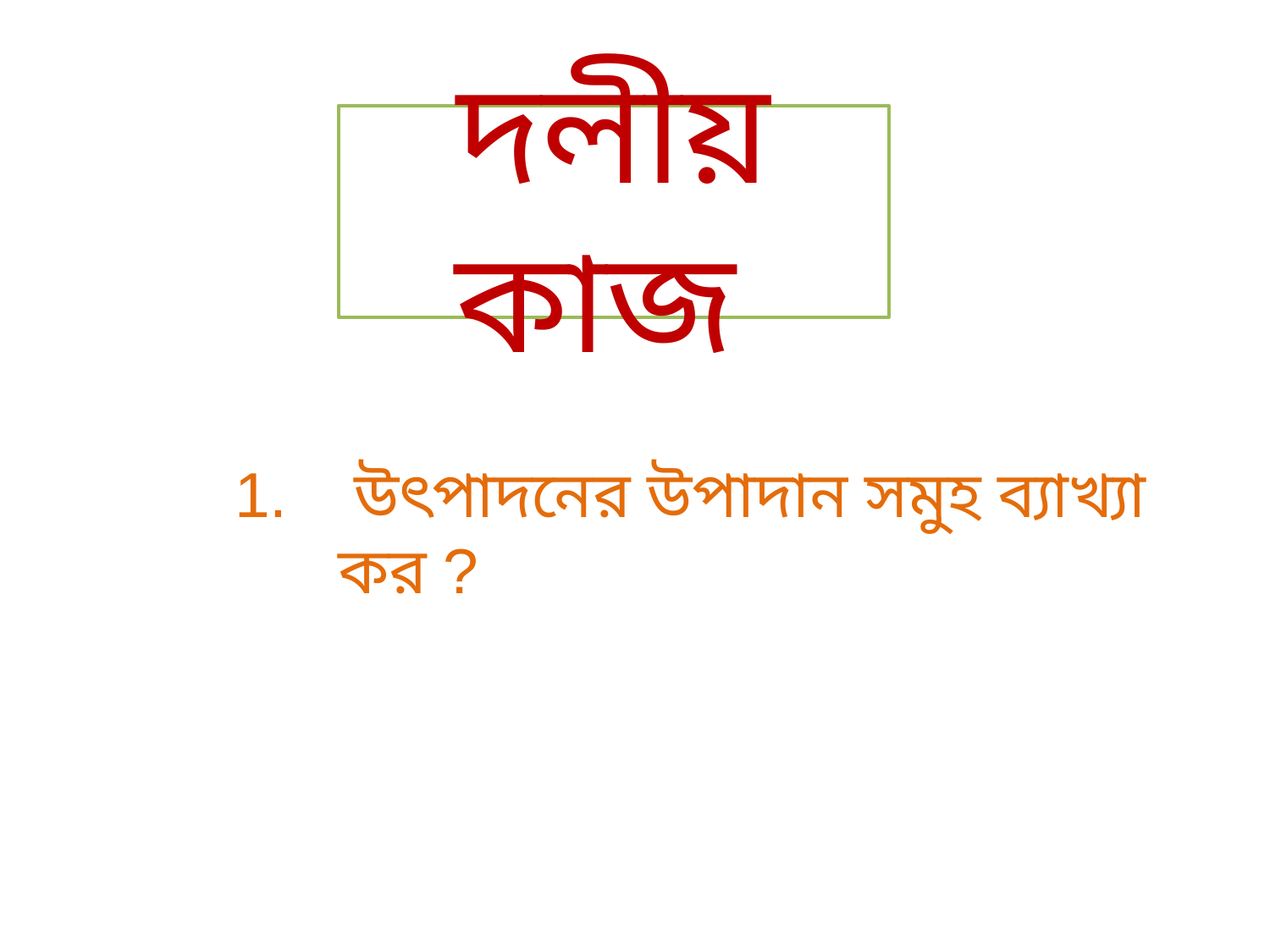

দলীয় কাজ
 উৎপাদনের উপাদান সমুহ ব্যাখ্যা কর ?